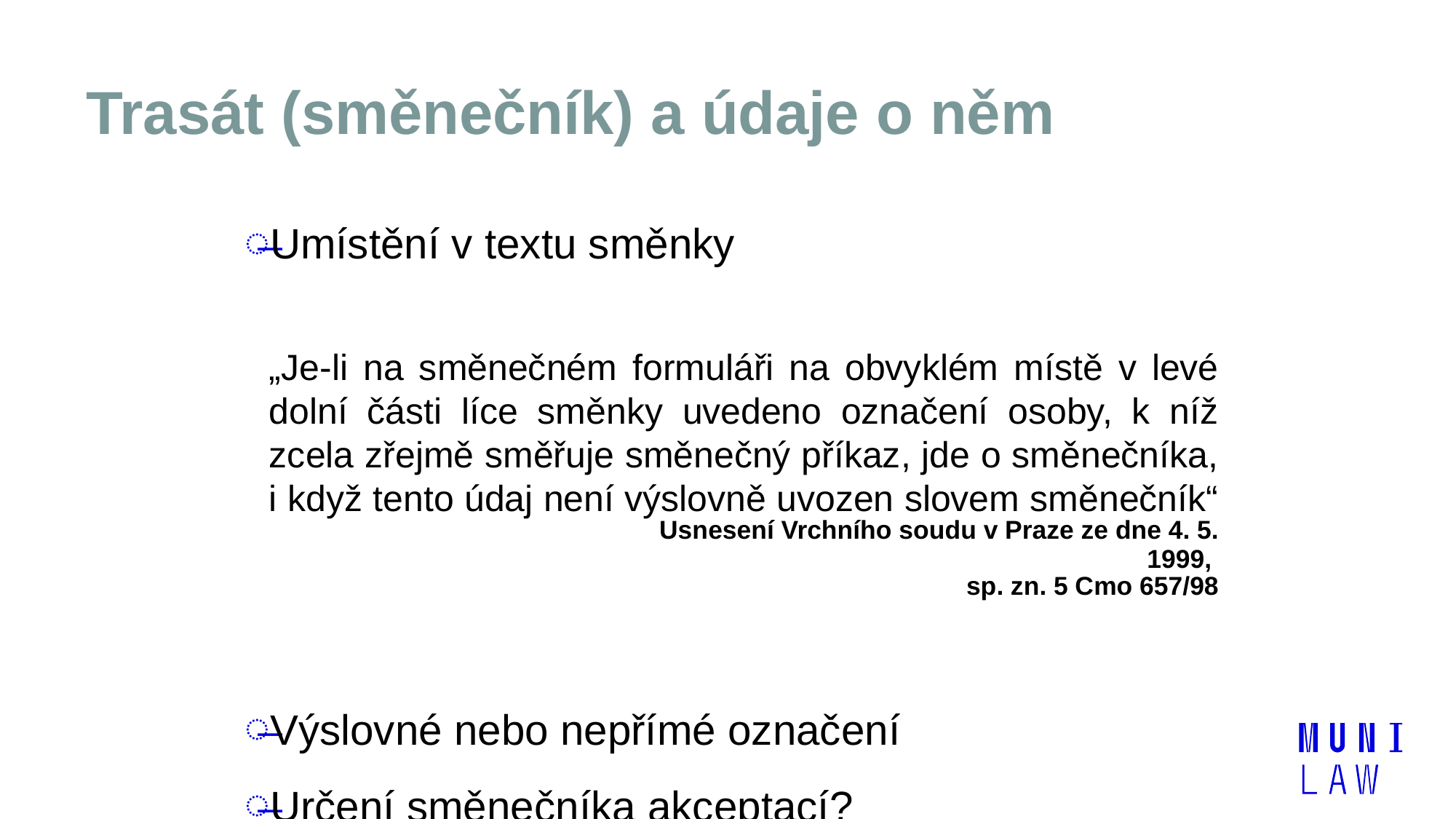

# Trasát (směnečník) a údaje o něm
Umístění v textu směnky

„Je‑li na směnečném formuláři na obvyklém místě v levé dolní části líce směnky uvedeno označení osoby, k níž zcela zřejmě směřuje směnečný příkaz, jde o směnečníka, i když tento údaj není výslovně uvozen slovem směnečník“
		 Usnesení Vrchního soudu v Praze ze dne 4. 5. 1999,
sp. zn. 5 Cmo 657/98

Výslovné nebo nepřímé označení
Určení směnečníka akceptací?